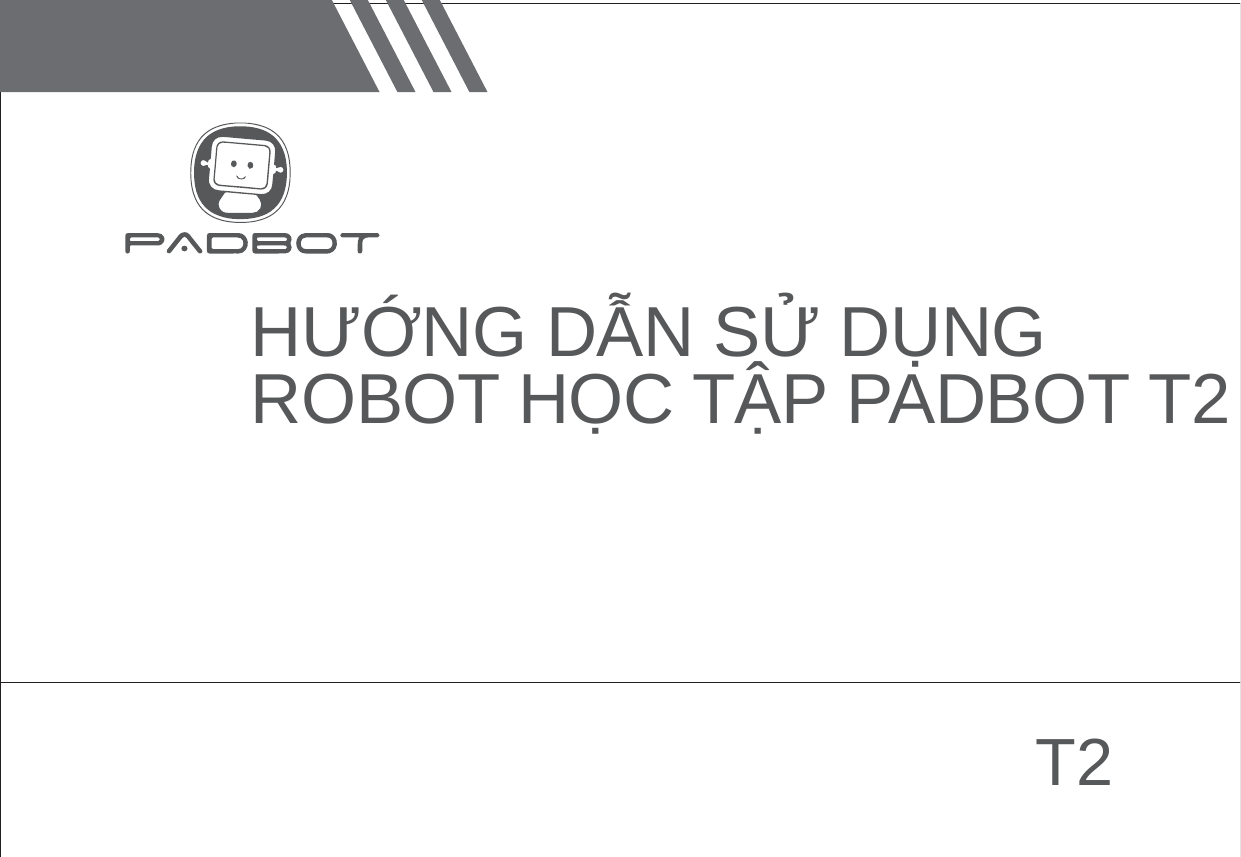

| HƯỚNG DẪN SỬ DỤNG ROBOT HỌC TẬP PADBOT T2 |
| --- |
| T2 |